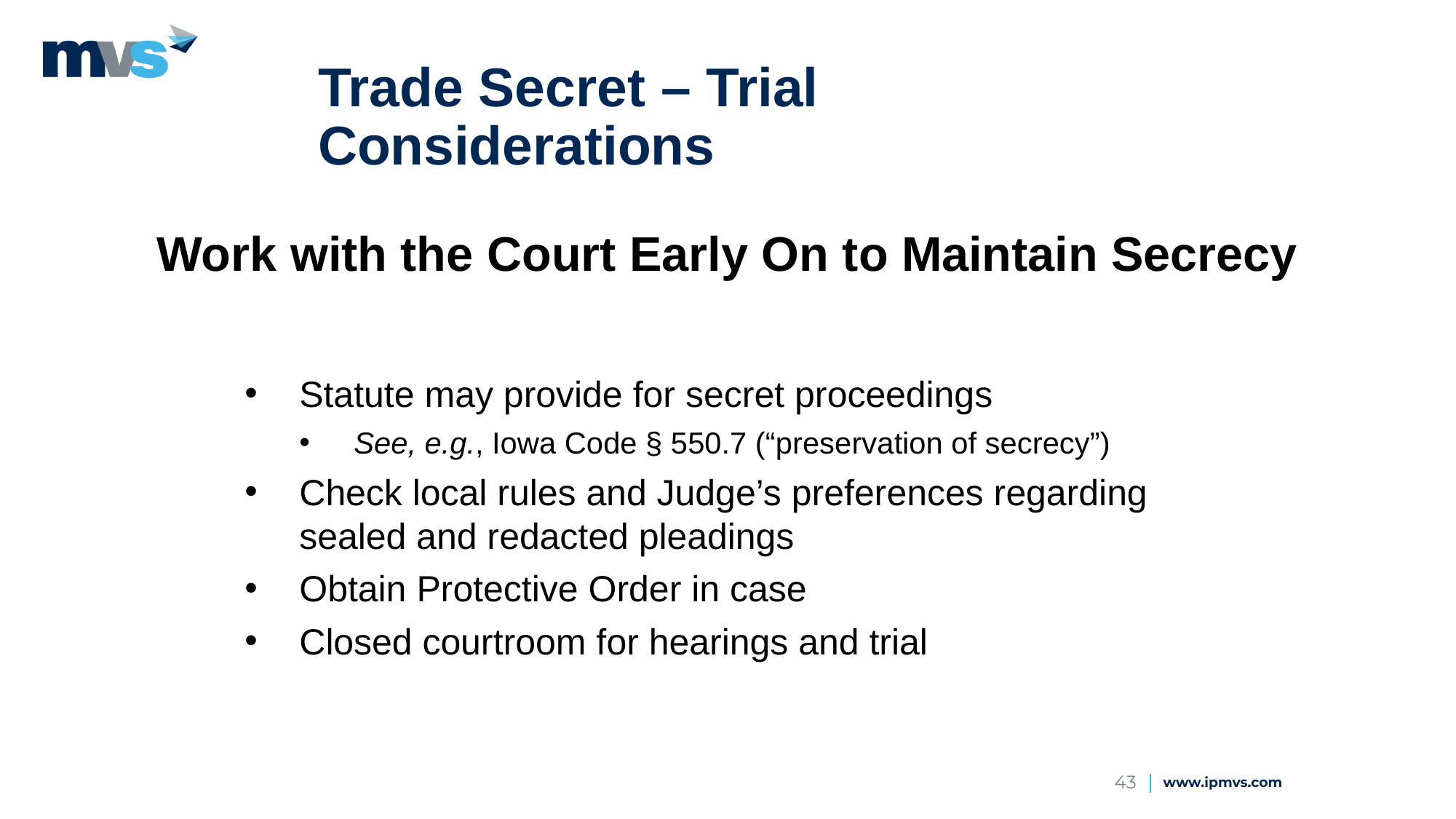

# Trade Secret – Trial Considerations
Work with the Court Early On to Maintain Secrecy
Statute may provide for secret proceedings
See, e.g., Iowa Code § 550.7 (“preservation of secrecy”)
Check local rules and Judge’s preferences regarding sealed and redacted pleadings
Obtain Protective Order in case
Closed courtroom for hearings and trial